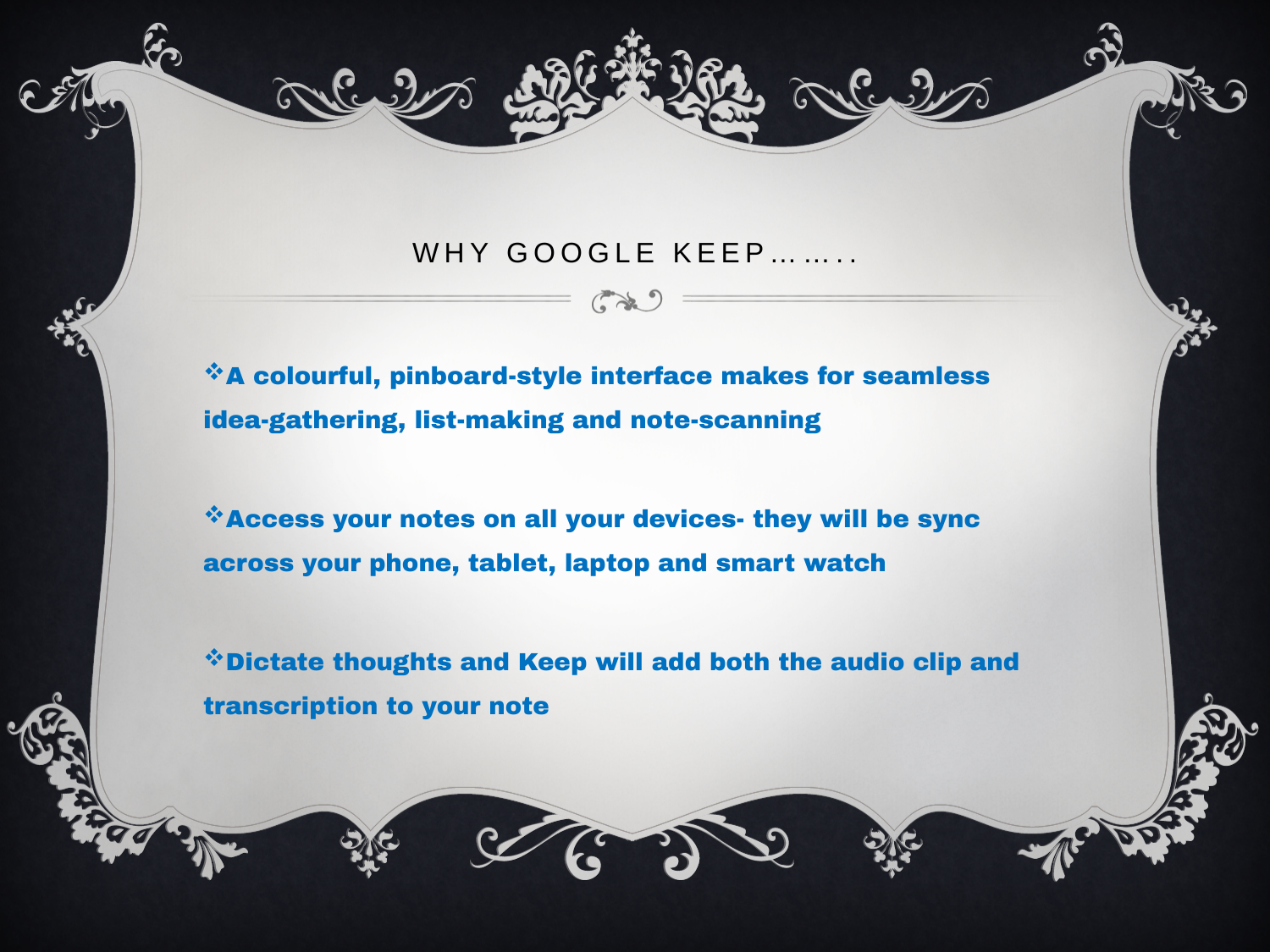

# WHY GOOGLE KEEP……..
A colourful, pinboard-style interface makes for seamless      idea-gathering, list-making and note-scanning

Access your notes on all your devices- they will be sync across your phone, tablet, laptop and smart watch

Dictate thoughts and Keep will add both the audio clip and transcription to your note